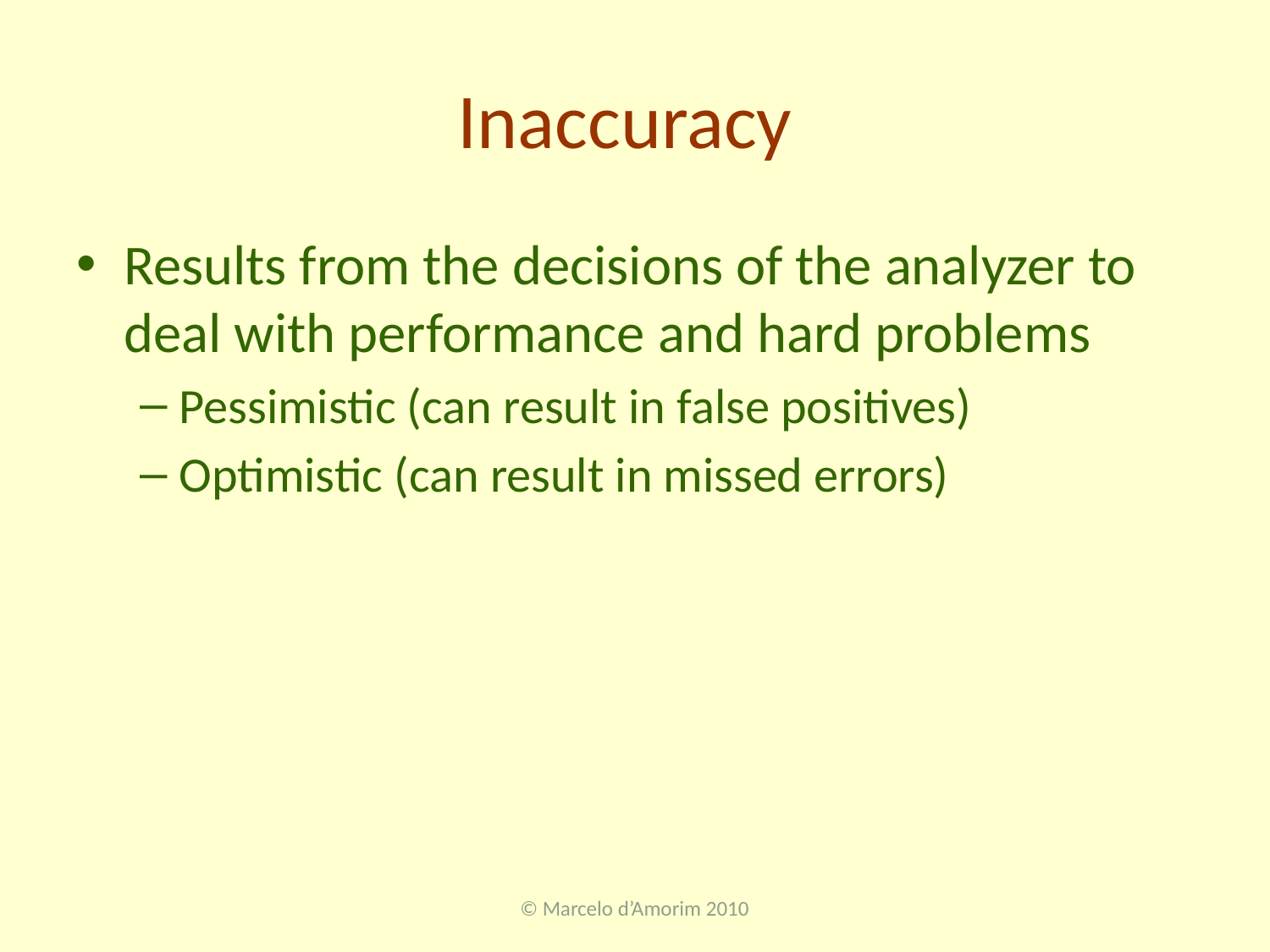

# Inaccuracy
Results from the decisions of the analyzer to deal with performance and hard problems
Pessimistic (can result in false positives)
Optimistic (can result in missed errors)

© Marcelo d’Amorim 2010